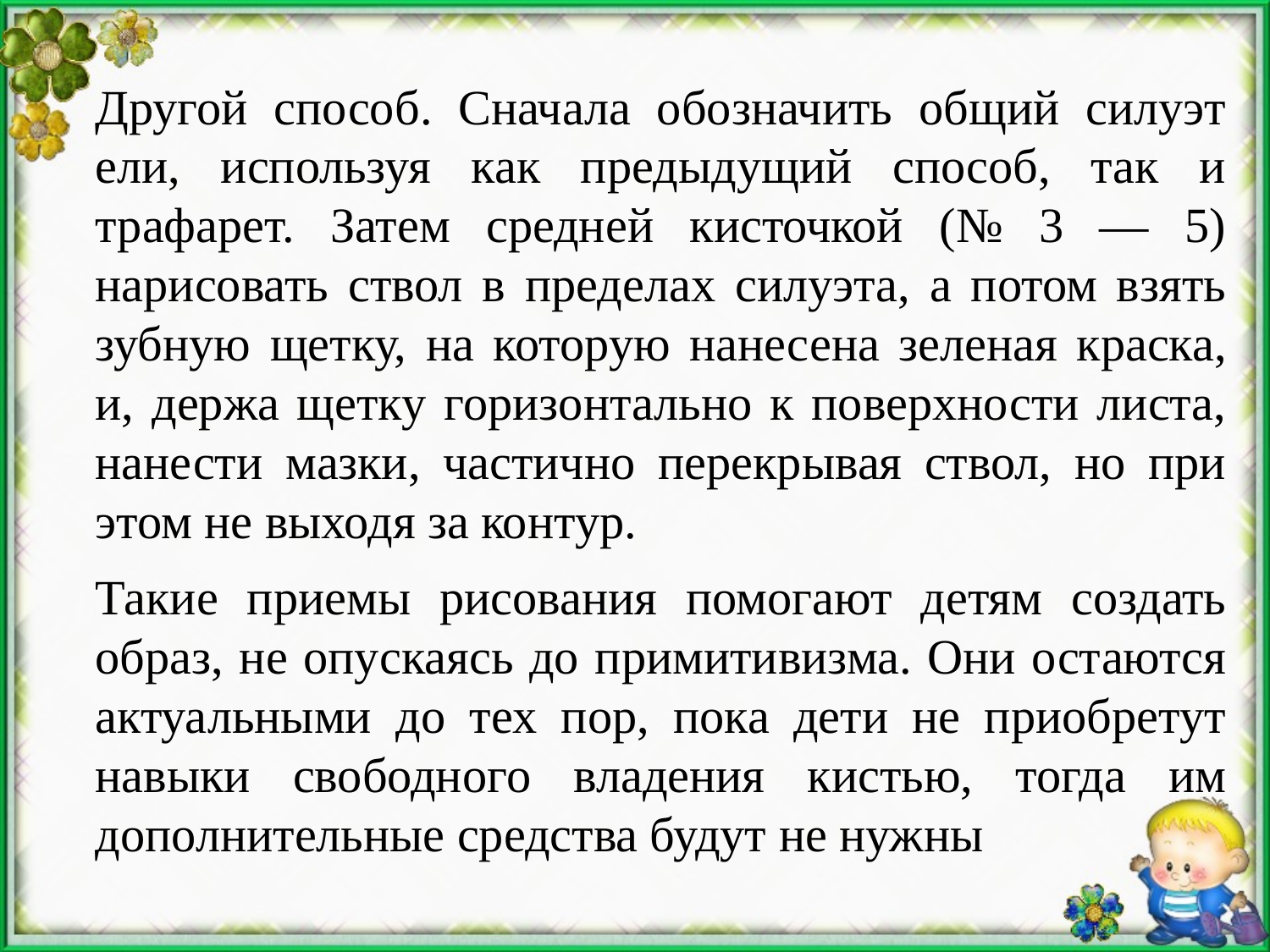

Другой способ. Сначала обозначить общий силуэт ели, используя как предыдущий способ, так и трафарет. Затем средней кисточкой (№ 3 — 5) нарисовать ствол в пределах силуэта, а потом взять зубную щетку, на кото­рую нанесена зеленая краска, и, держа щетку горизонтально к поверхности листа, нанести мазки, частично перекрывая ствол, но при этом не выходя за контур.
Такие приемы рисования помогают детям создать образ, не опу­скаясь до примитивизма. Они остаются актуальными до тех пор, пока дети не приобретут навыки свободного владения кистью, тогда им дополнительные средства будут не нужны